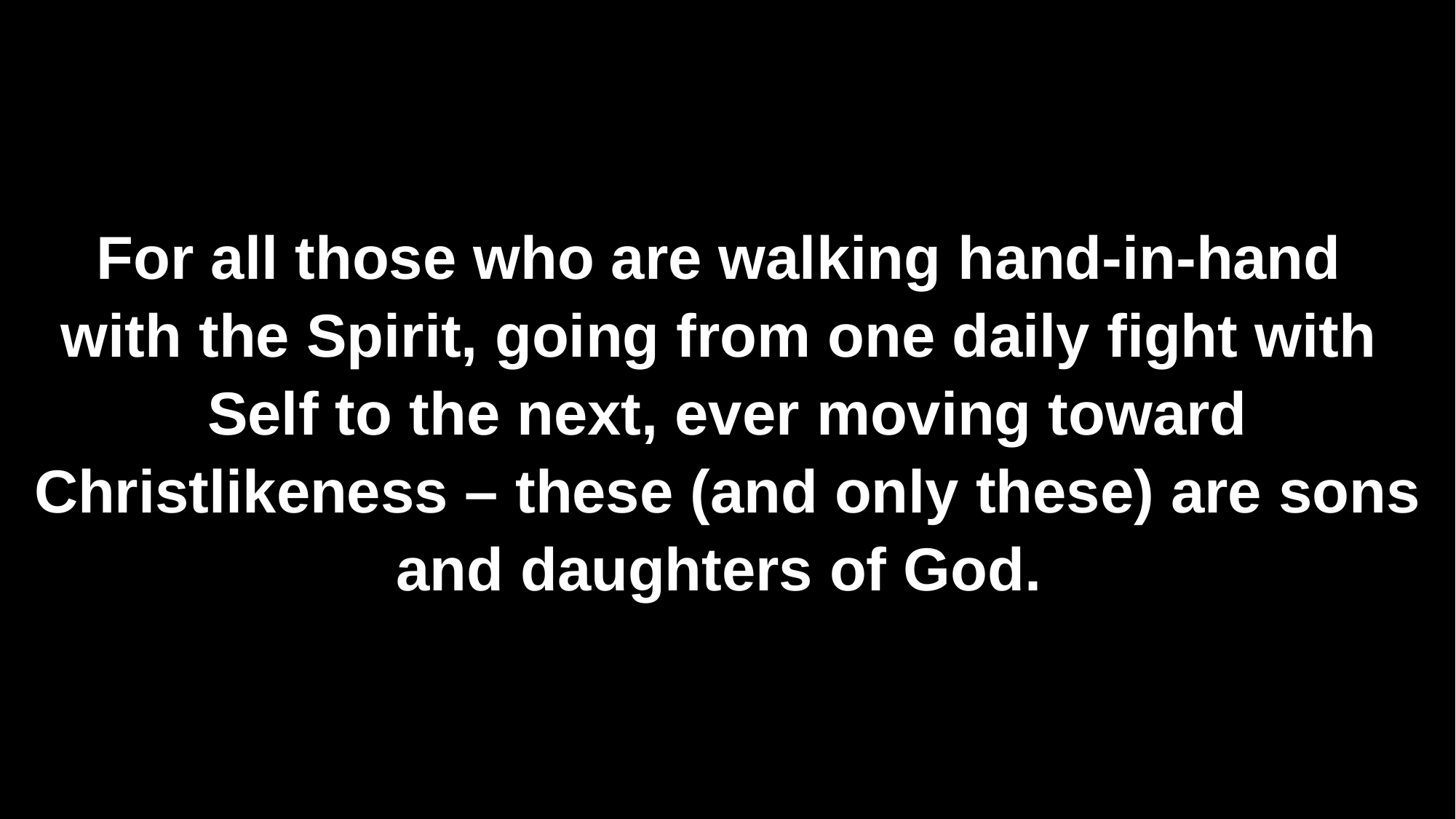

For all those who are walking hand-in-hand
with the Spirit, going from one daily fight with
Self to the next, ever moving toward Christlikeness – these (and only these) are sons and daughters of God.